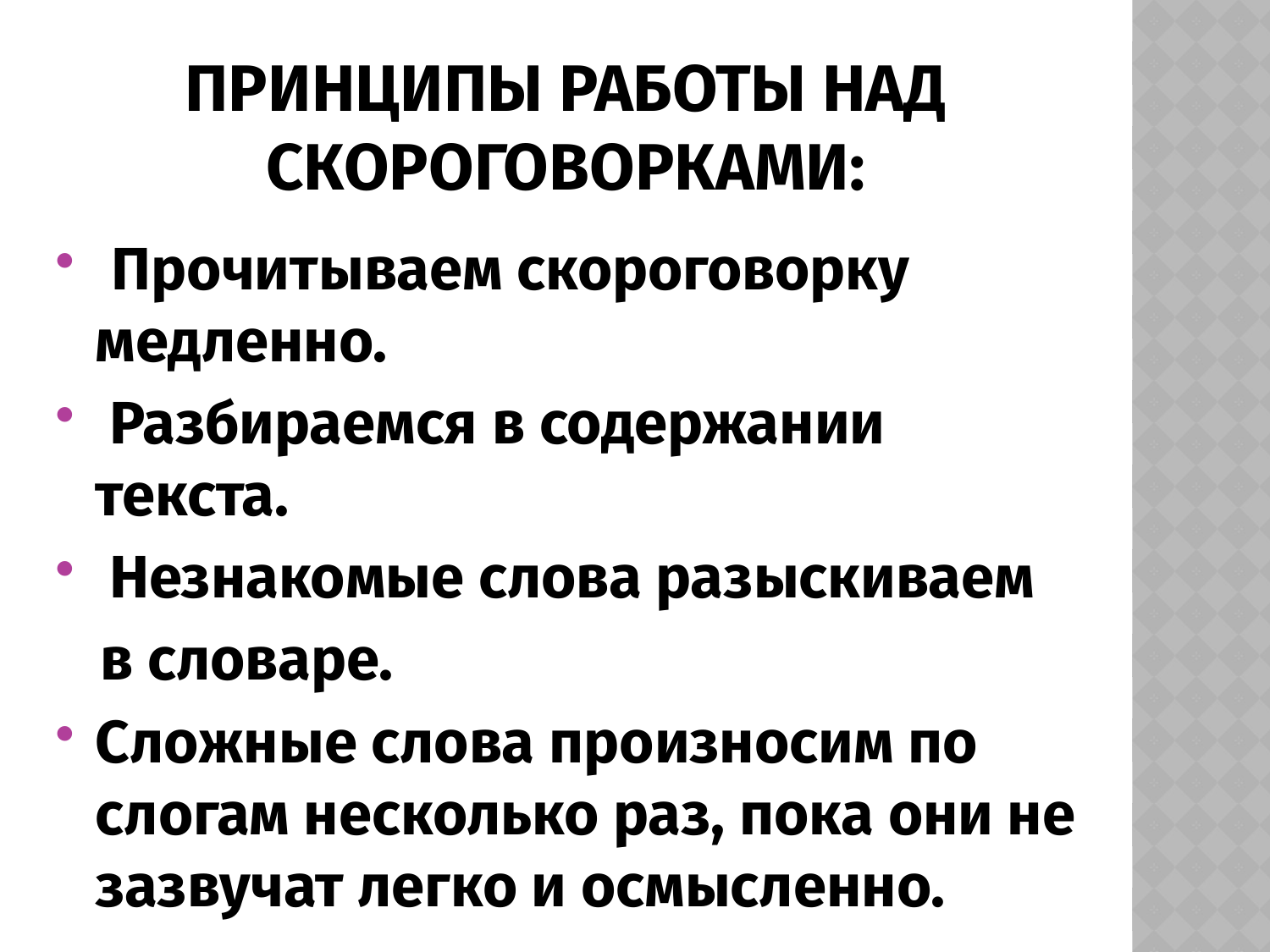

# Принципы работы над скороговорками:
 Прочитываем скороговорку   медленно.
 Разбираемся в содержании текста.
 Незнакомые слова разыскиваем
   в словаре.
Сложные слова произносим по слогам несколько раз, пока они не зазвучат легко и осмысленно.